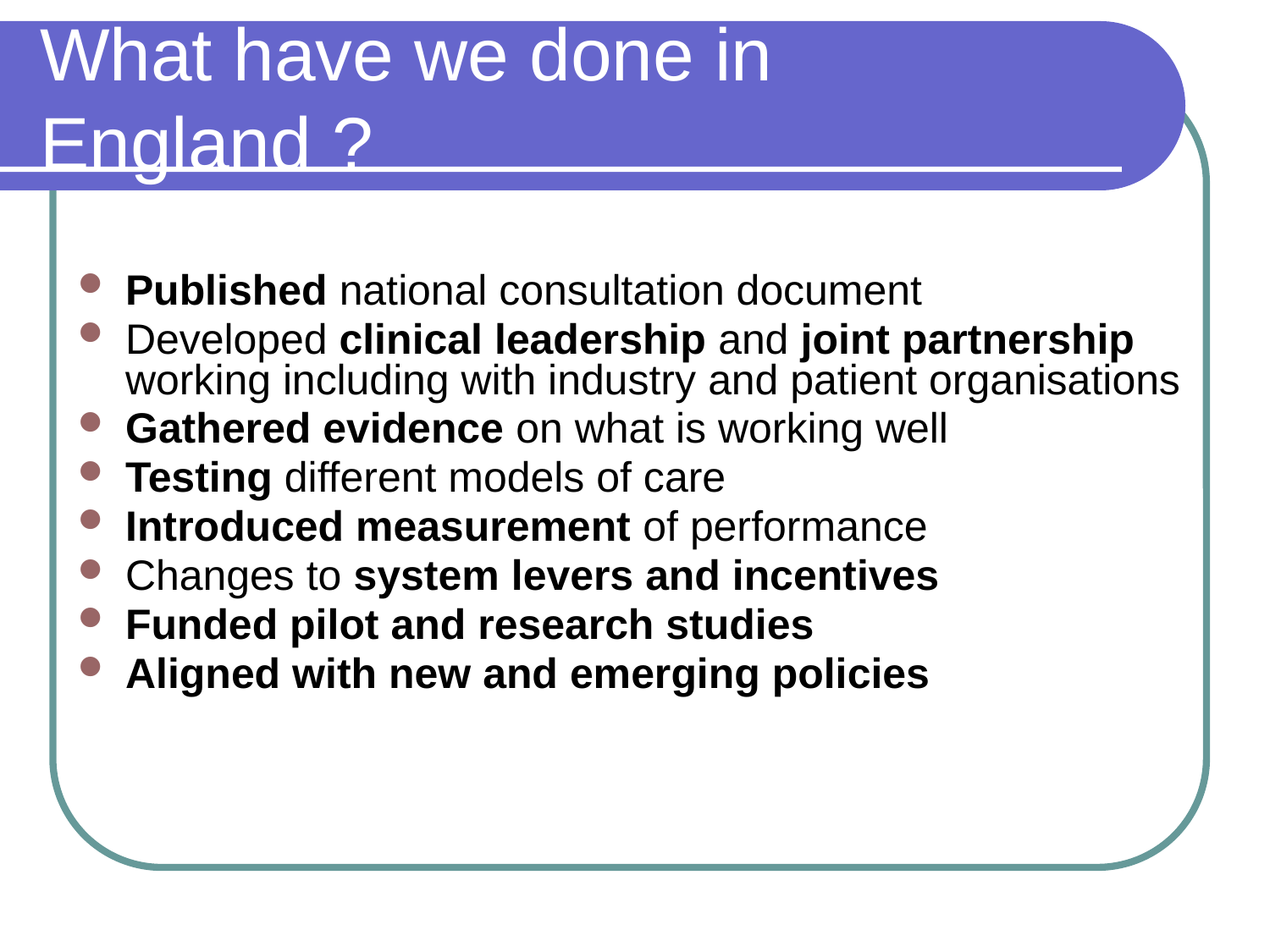

# What have we done in England ?

Published national consultation document
Developed clinical leadership and joint partnership working including with industry and patient organisations
Gathered evidence on what is working well
Testing different models of care
Introduced measurement of performance
Changes to system levers and incentives
Funded pilot and research studies
Aligned with new and emerging policies